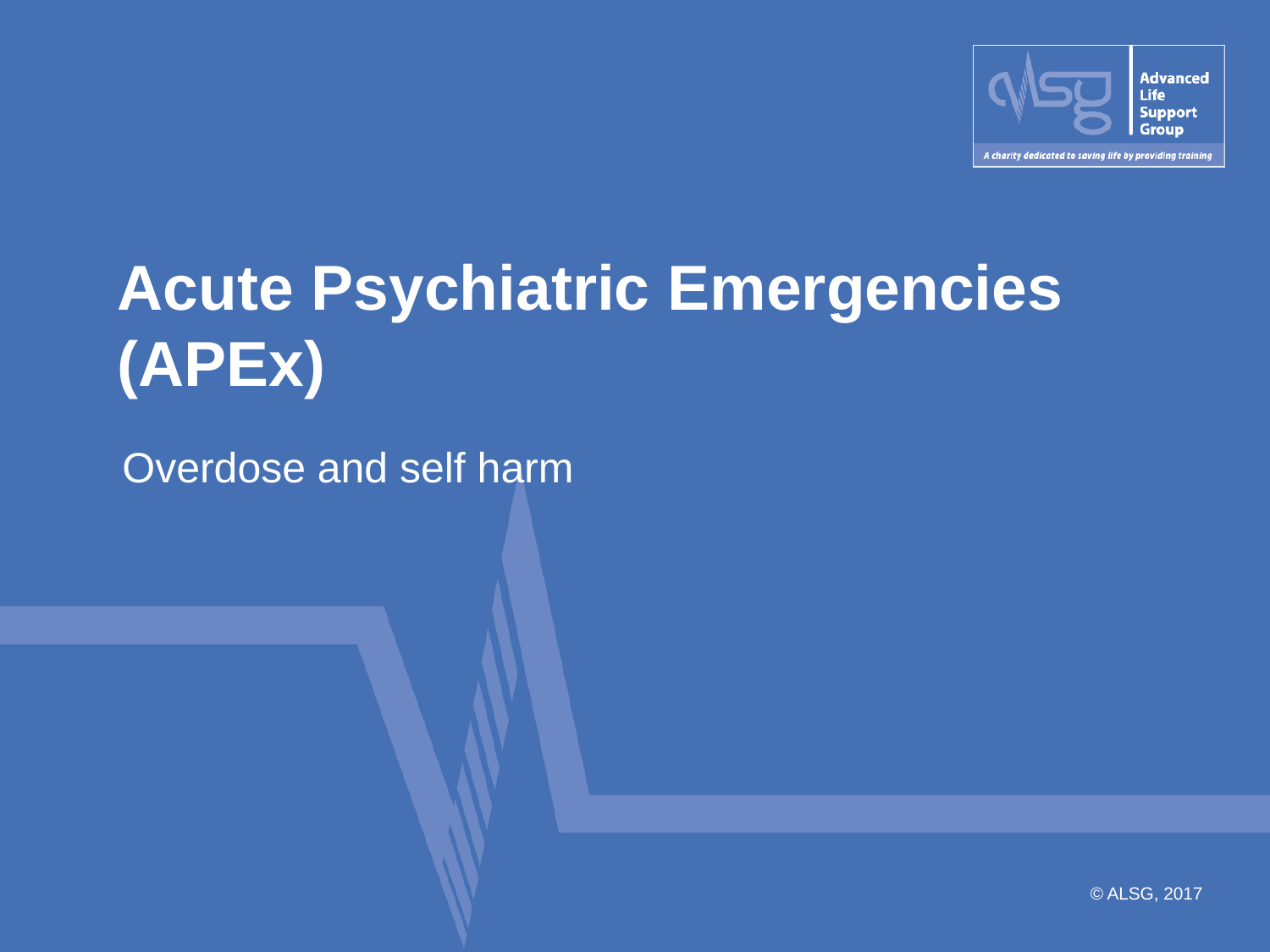

# Acute Psychiatric Emergencies (APEx)
Overdose and self harm